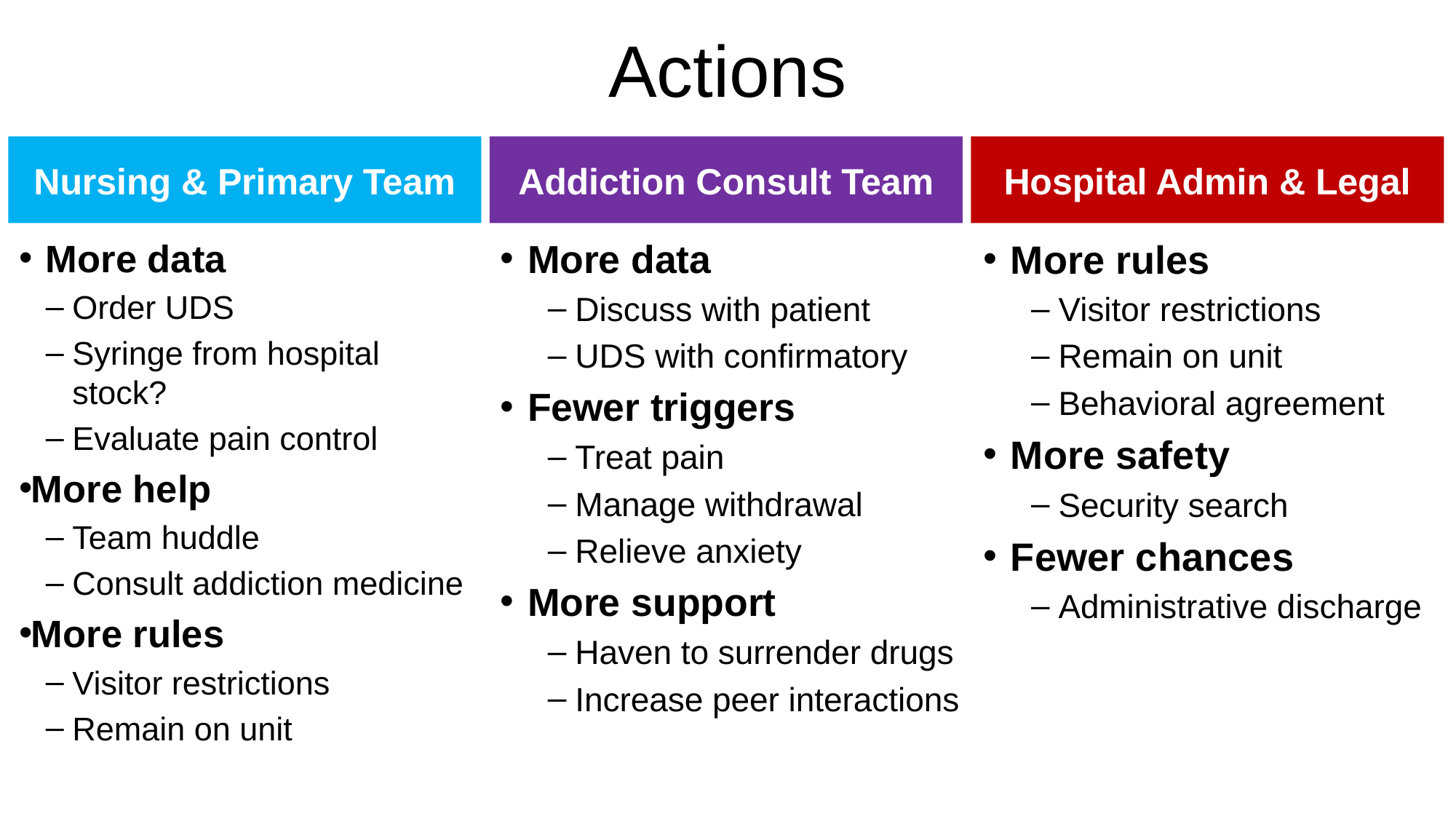

# Actions
Nursing & Primary Team
Addiction Consult Team
Hospital Admin & Legal
More data
Order UDS
Syringe from hospital stock?
Evaluate pain control
More help
Team huddle
Consult addiction medicine
More rules
Visitor restrictions
Remain on unit
More data
Discuss with patient
UDS with confirmatory
Fewer triggers
Treat pain
Manage withdrawal
Relieve anxiety
More support
Haven to surrender drugs
Increase peer interactions
More rules
Visitor restrictions
Remain on unit
Behavioral agreement
More safety
Security search
Fewer chances
Administrative discharge